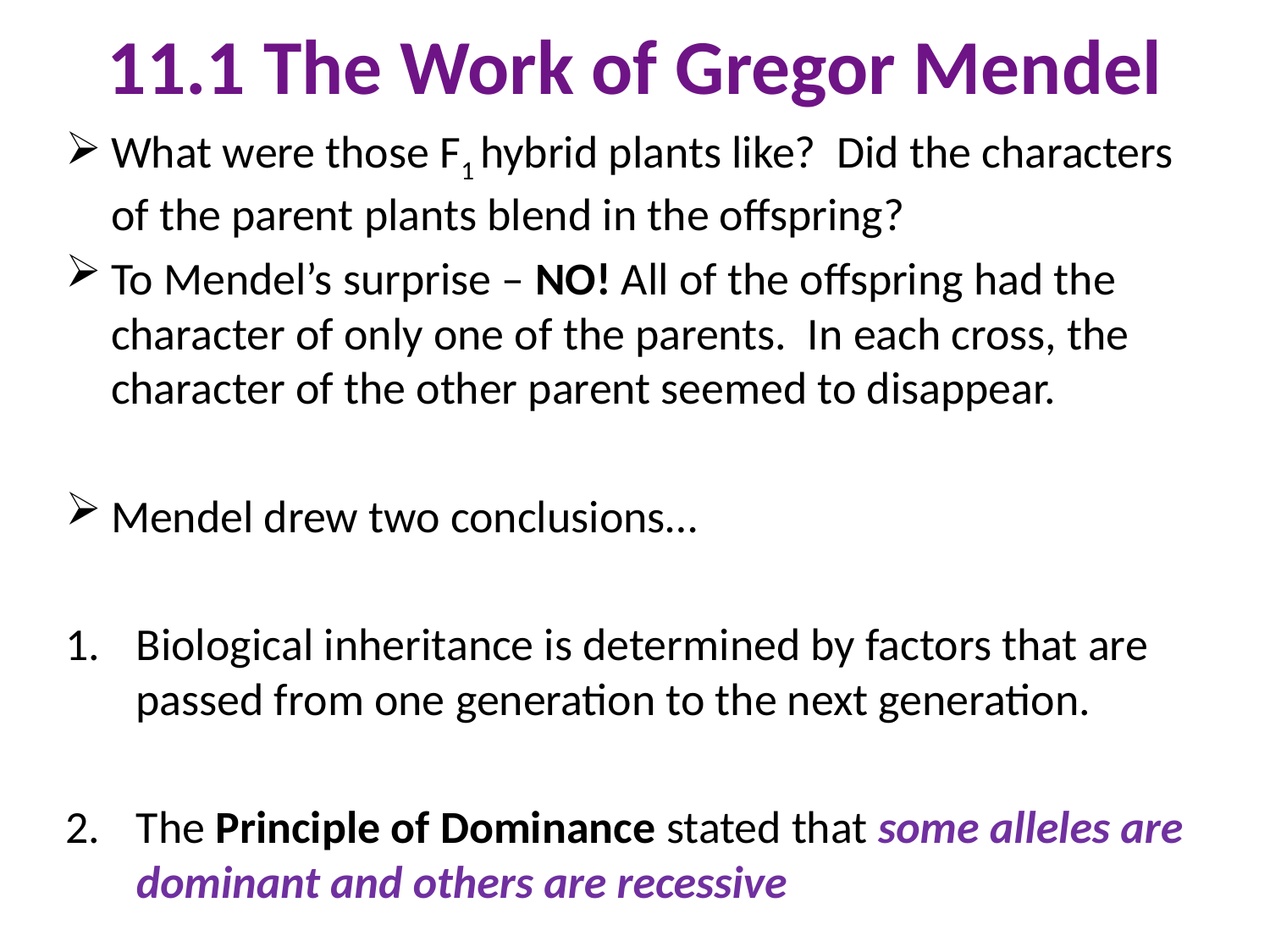

# 11.1 The Work of Gregor Mendel
What were those F1 hybrid plants like?  Did the characters of the parent plants blend in the offspring?
To Mendel’s surprise – NO! All of the offspring had the character of only one of the parents.  In each cross, the character of the other parent seemed to disappear.

Mendel drew two conclusions…

Biological inheritance is determined by factors that are passed from one generation to the next generation.

The Principle of Dominance stated that some alleles are dominant and others are recessive